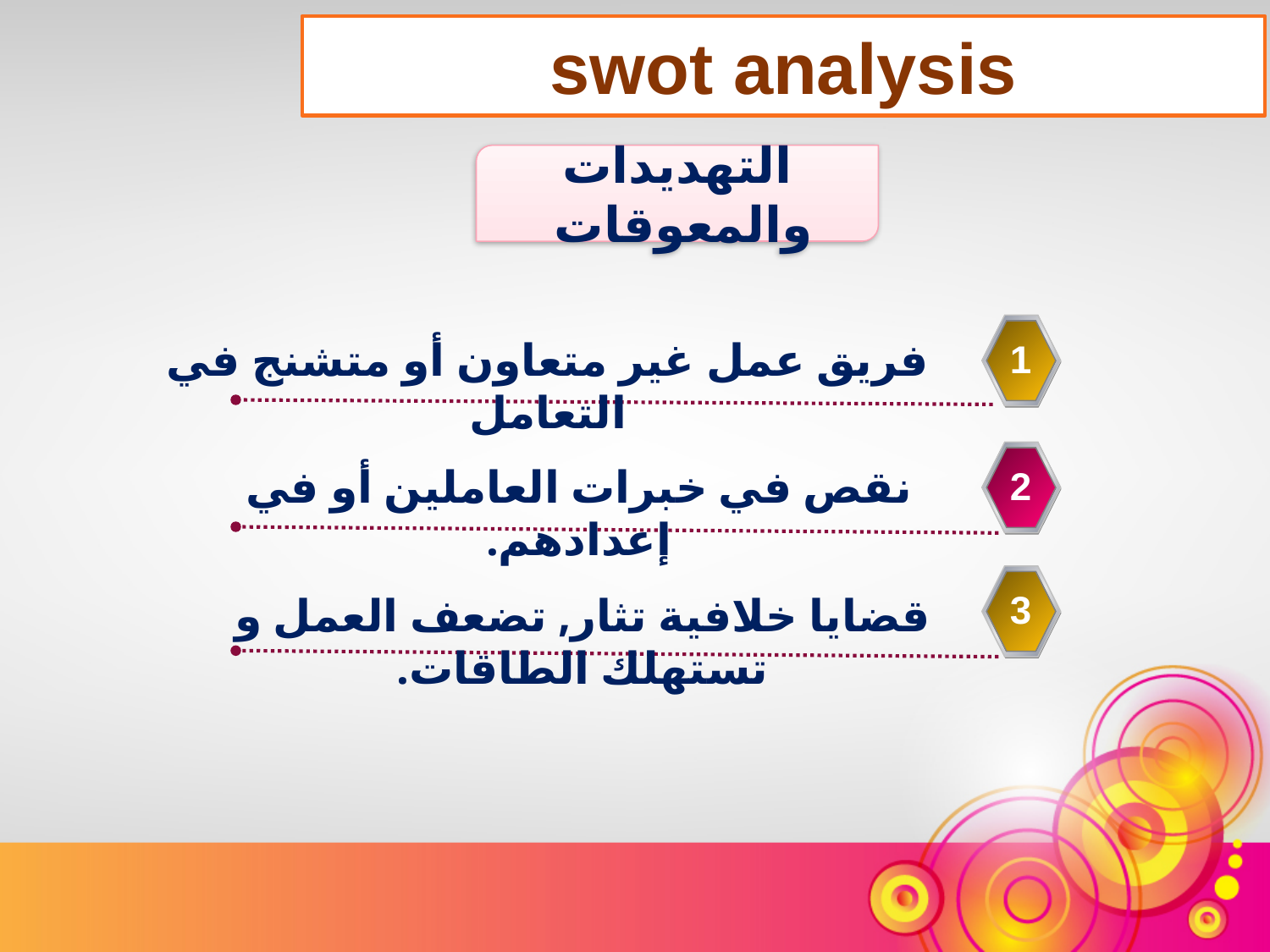

swot analysis
التهديدات والمعوقات

فريق عمل غير متعاون أو متشنج في التعامل
1

نقص في خبرات العاملين أو في إعدادهم.
2

3
قضايا خلافية تثار, تضعف العمل و تستهلك الطاقات.